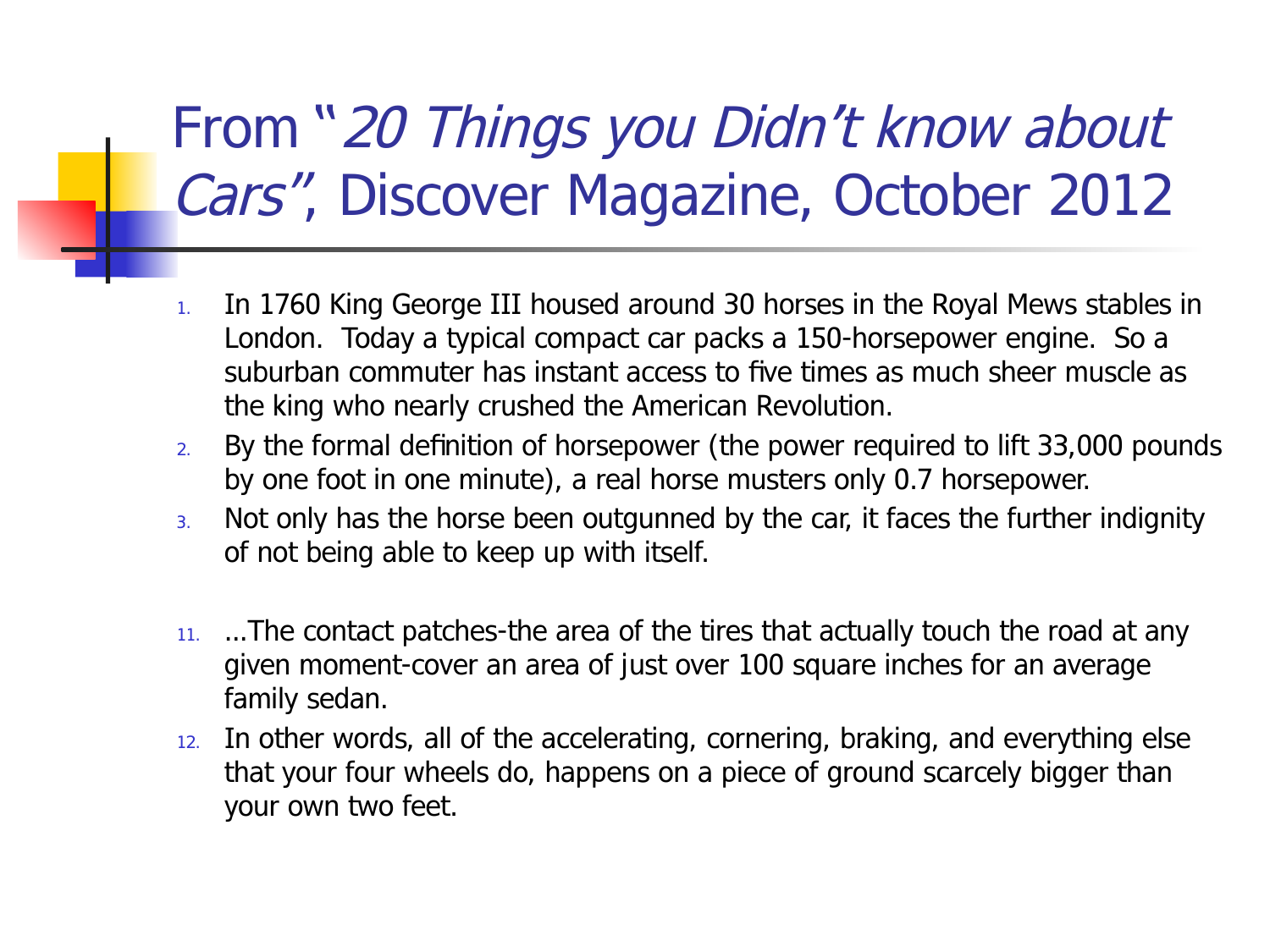

# From “20 Things you Didn’t know about Cars”, Discover Magazine, October 2012
In 1760 King George III housed around 30 horses in the Royal Mews stables in London.  Today a typical compact car packs a 150-horsepower engine.  So a suburban commuter has instant access to five times as much sheer muscle as the king who nearly crushed the American Revolution.
By the formal definition of horsepower (the power required to lift 33,000 pounds by one foot in one minute), a real horse musters only 0.7 horsepower.
Not only has the horse been outgunned by the car, it faces the further indignity of not being able to keep up with itself.

…The contact patches-the area of the tires that actually touch the road at any given moment-cover an area of just over 100 square inches for an average family sedan.
In other words, all of the accelerating, cornering, braking, and everything else that your four wheels do, happens on a piece of ground scarcely bigger than your own two feet.